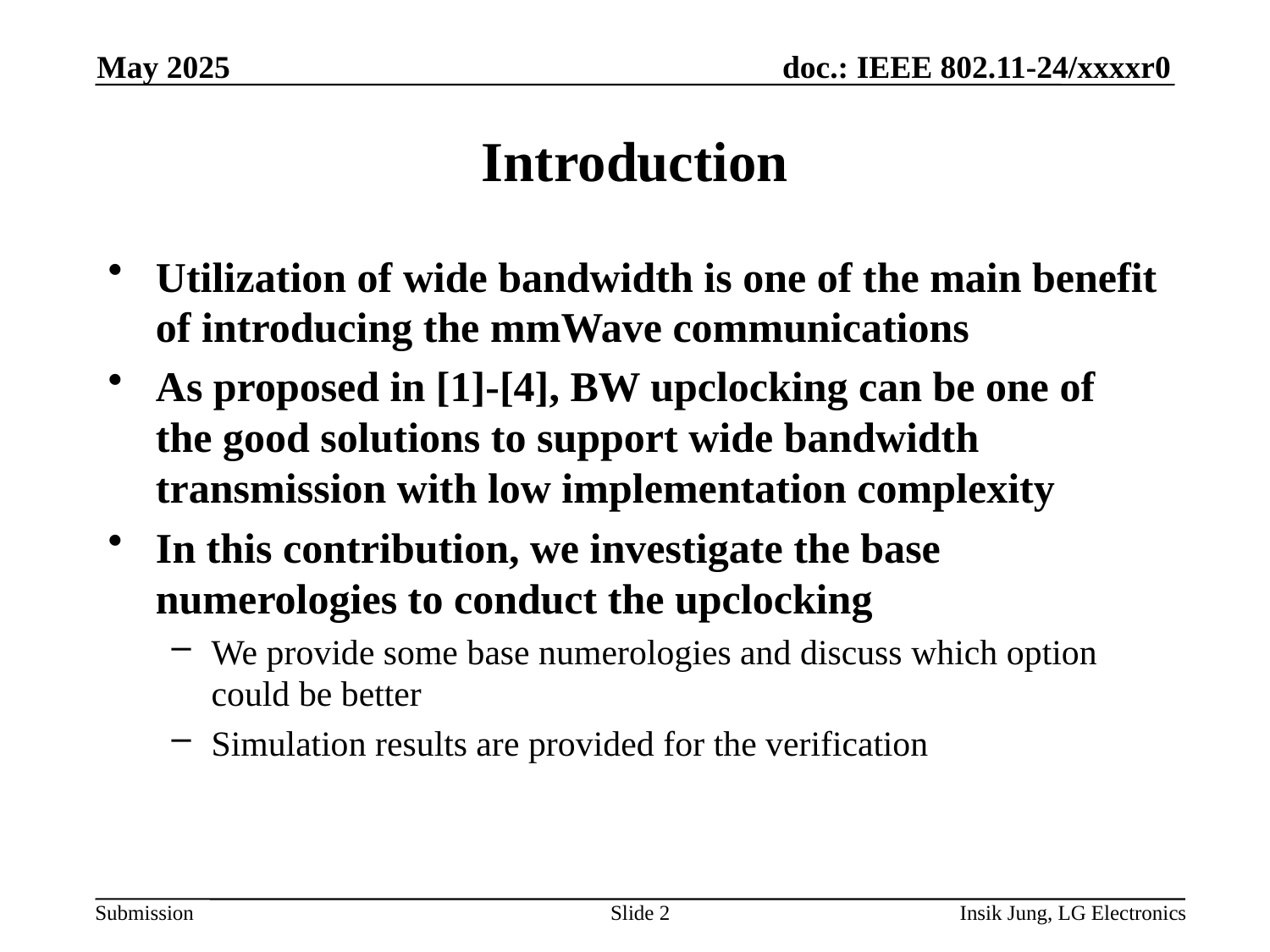

May 2025
# Introduction
Utilization of wide bandwidth is one of the main benefit of introducing the mmWave communications
As proposed in [1]-[4], BW upclocking can be one of the good solutions to support wide bandwidth transmission with low implementation complexity
In this contribution, we investigate the base numerologies to conduct the upclocking
We provide some base numerologies and discuss which option could be better
Simulation results are provided for the verification
Slide 2
Insik Jung, LG Electronics